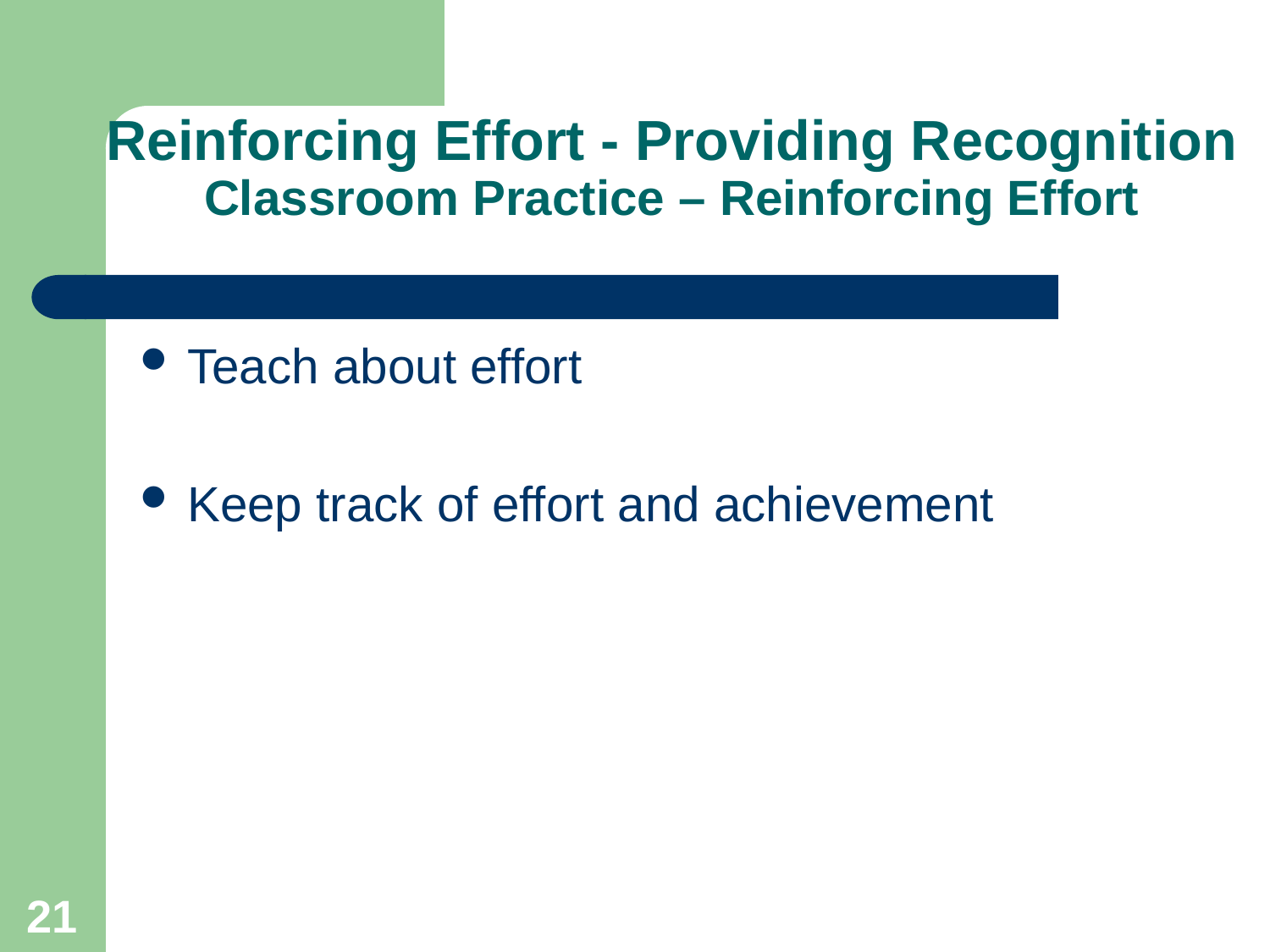

# Reinforcing Effort - Providing Recognition Classroom Practice – Reinforcing Effort
Teach about effort

Keep track of effort and achievement
21